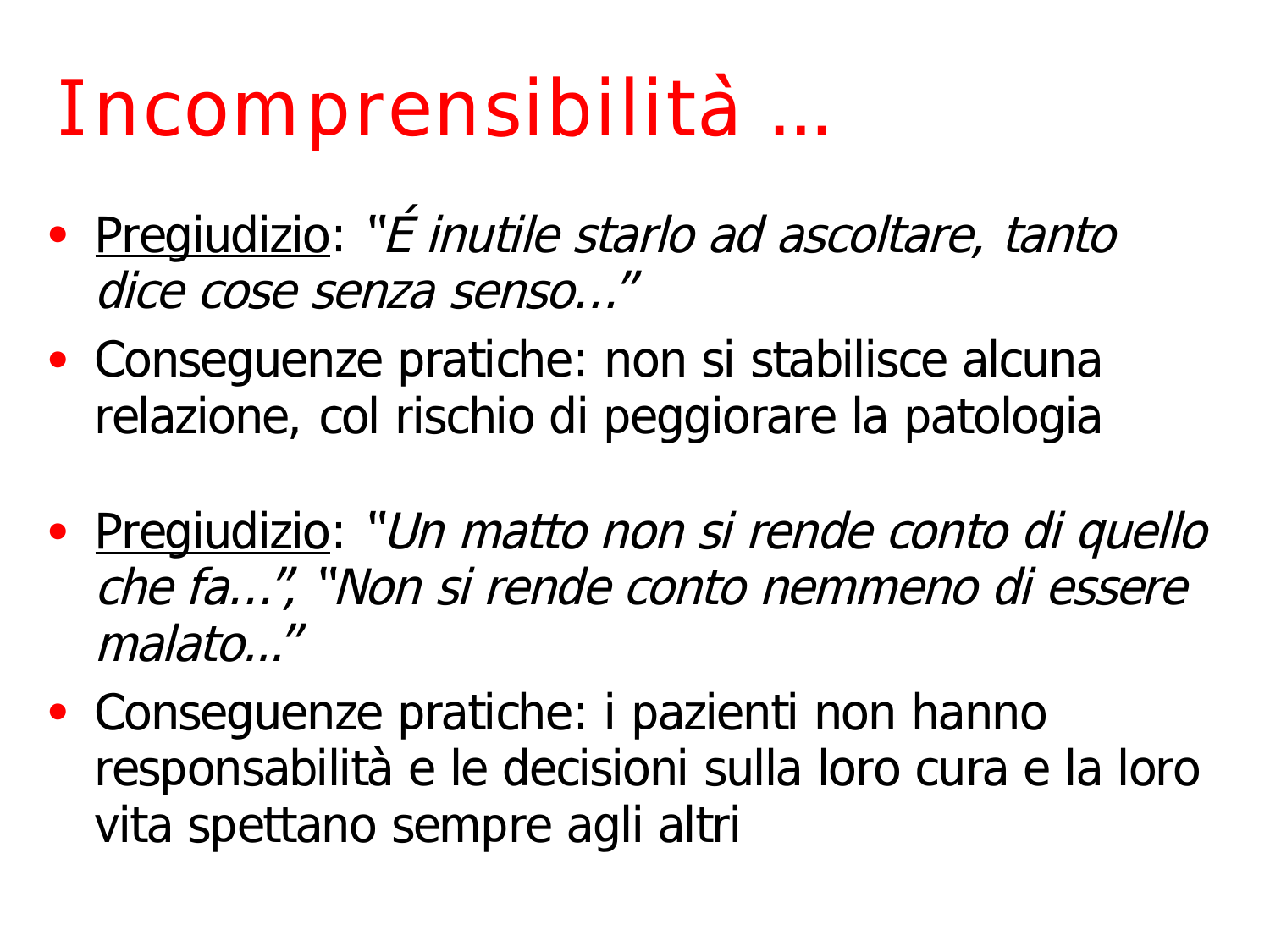

# Incomprensibilità …
Pregiudizio: “É inutile starlo ad ascoltare, tanto dice cose senza senso...”
Conseguenze pratiche: non si stabilisce alcuna relazione, col rischio di peggiorare la patologia
Pregiudizio: “Un matto non si rende conto di quello che fa...”, “Non si rende conto nemmeno di essere malato…”
Conseguenze pratiche: i pazienti non hanno responsabilità e le decisioni sulla loro cura e la loro vita spettano sempre agli altri